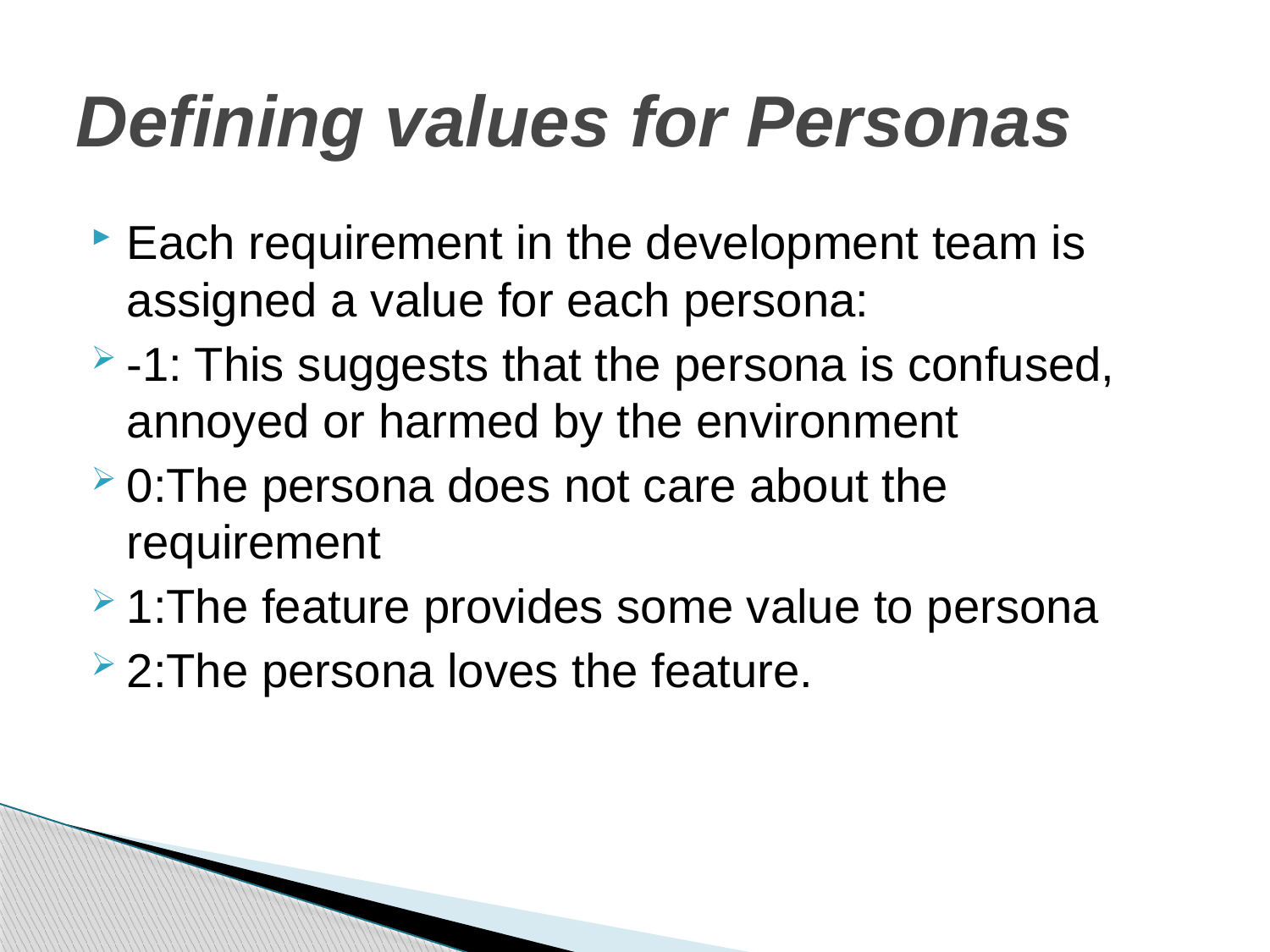

# Defining values for Personas
Each requirement in the development team is assigned a value for each persona:
-1: This suggests that the persona is confused, annoyed or harmed by the environment
0:The persona does not care about the requirement
1:The feature provides some value to persona
2:The persona loves the feature.